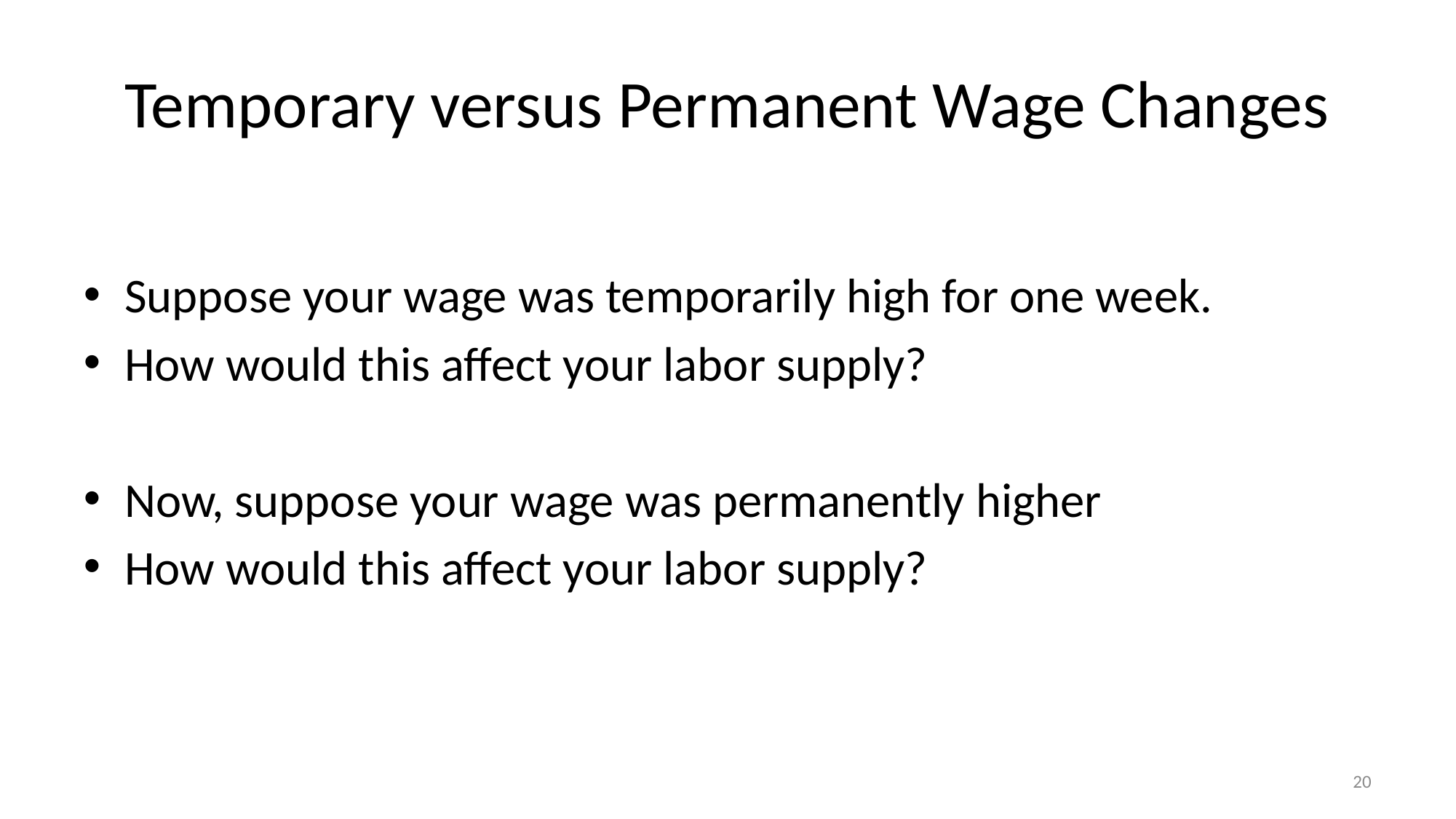

# Temporary versus Permanent Wage Changes

Suppose your wage was temporarily high for one week.
How would this affect your labor supply?

Now, suppose your wage was permanently higher
How would this affect your labor supply?
20